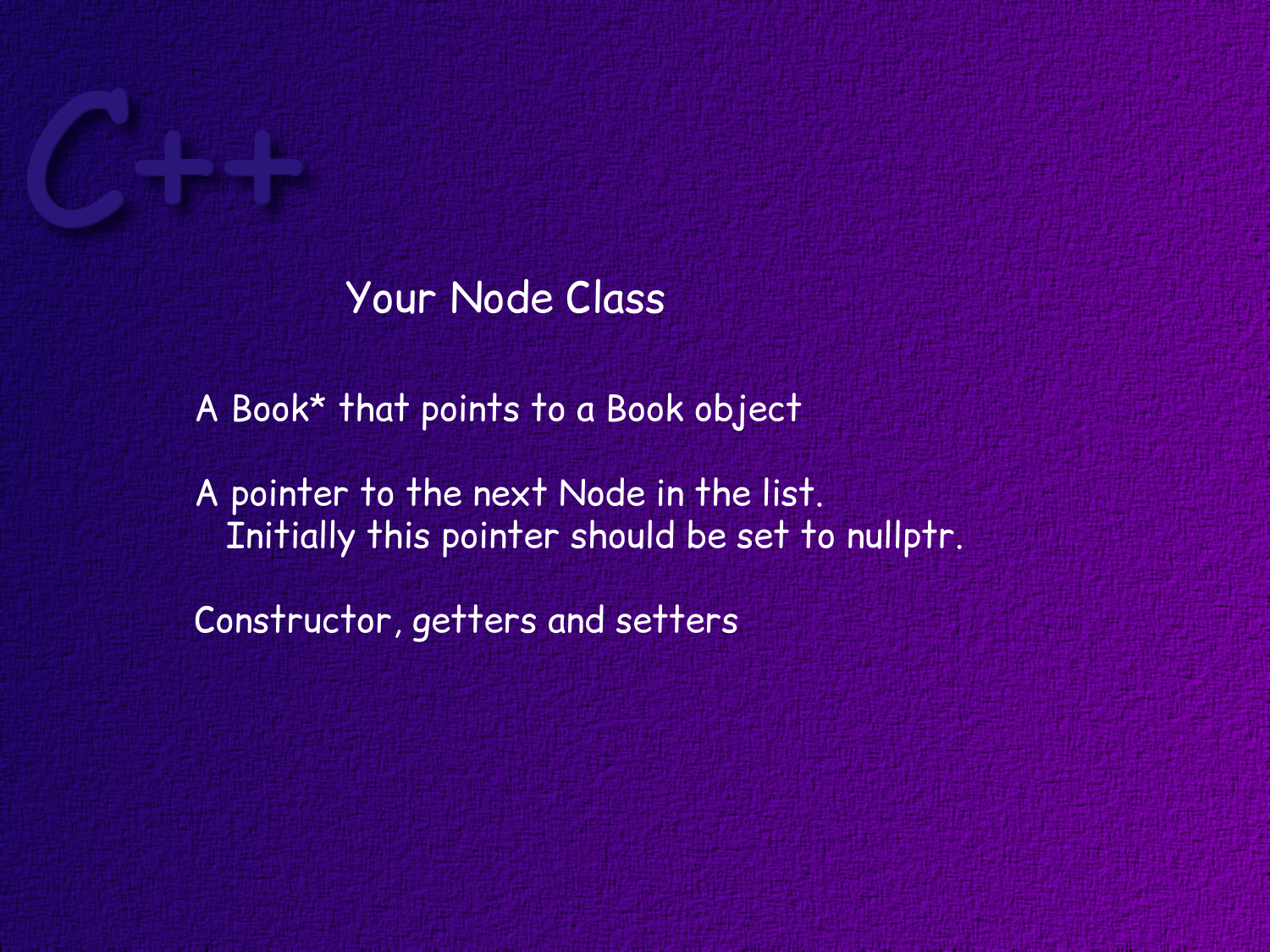

Your Node Class
A Book* that points to a Book object

A pointer to the next Node in the list.
   Initially this pointer should be set to nullptr.

Constructor, getters and setters